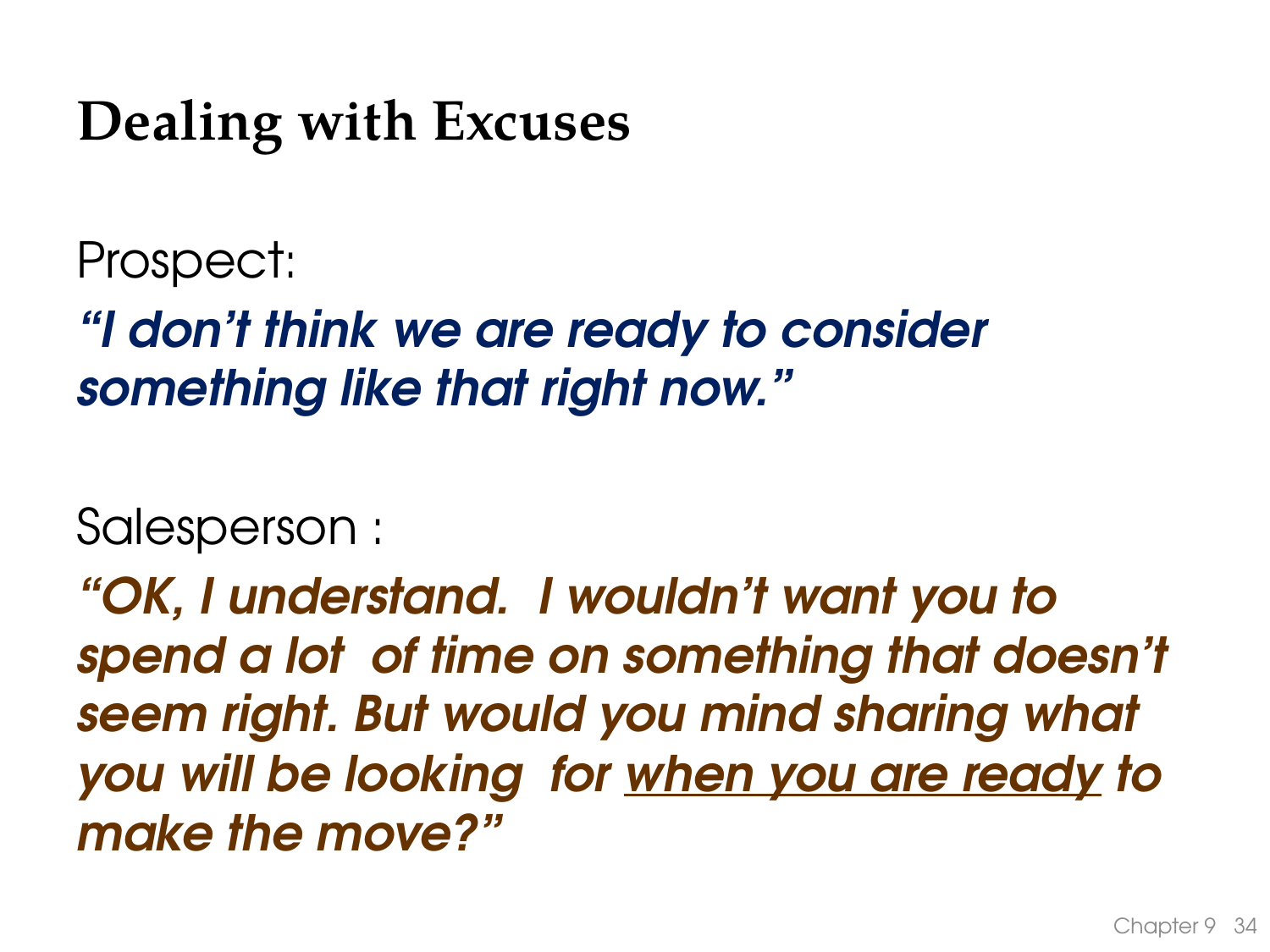

# Dealing with Excuses
Prospect:
“I don’t think we are ready to consider something like that right now.”

Salesperson :
“OK, I understand.  I wouldn’t want you to spend a lot  of time on something that doesn’t seem right. But would you mind sharing what you will be looking  for when you are ready to make the move?”